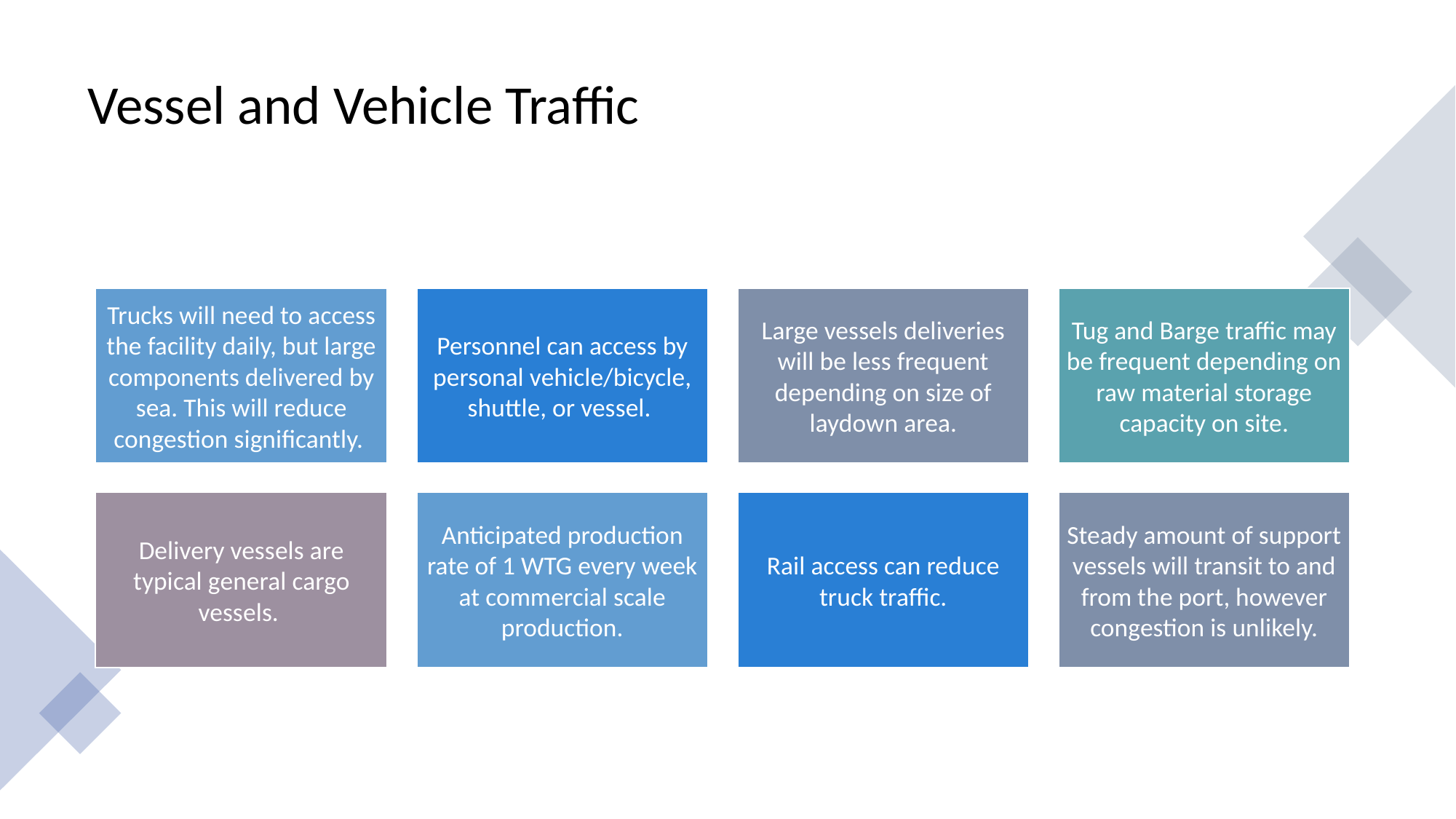

# Vessel and Vehicle Traffic

Trucks will need to access the facility daily, but large components delivered by sea. This will reduce congestion significantly.
Personnel can access by personal vehicle/bicycle, shuttle, or vessel.
Large vessels deliveries will be less frequent depending on size of laydown area.
Tug and Barge traffic may be frequent depending on raw material storage capacity on site.
Delivery vessels are typical general cargo vessels.
Anticipated production rate of 1 WTG every week at commercial scale production.
Rail access can reduce truck traffic.
Steady amount of support vessels will transit to and from the port, however congestion is unlikely.